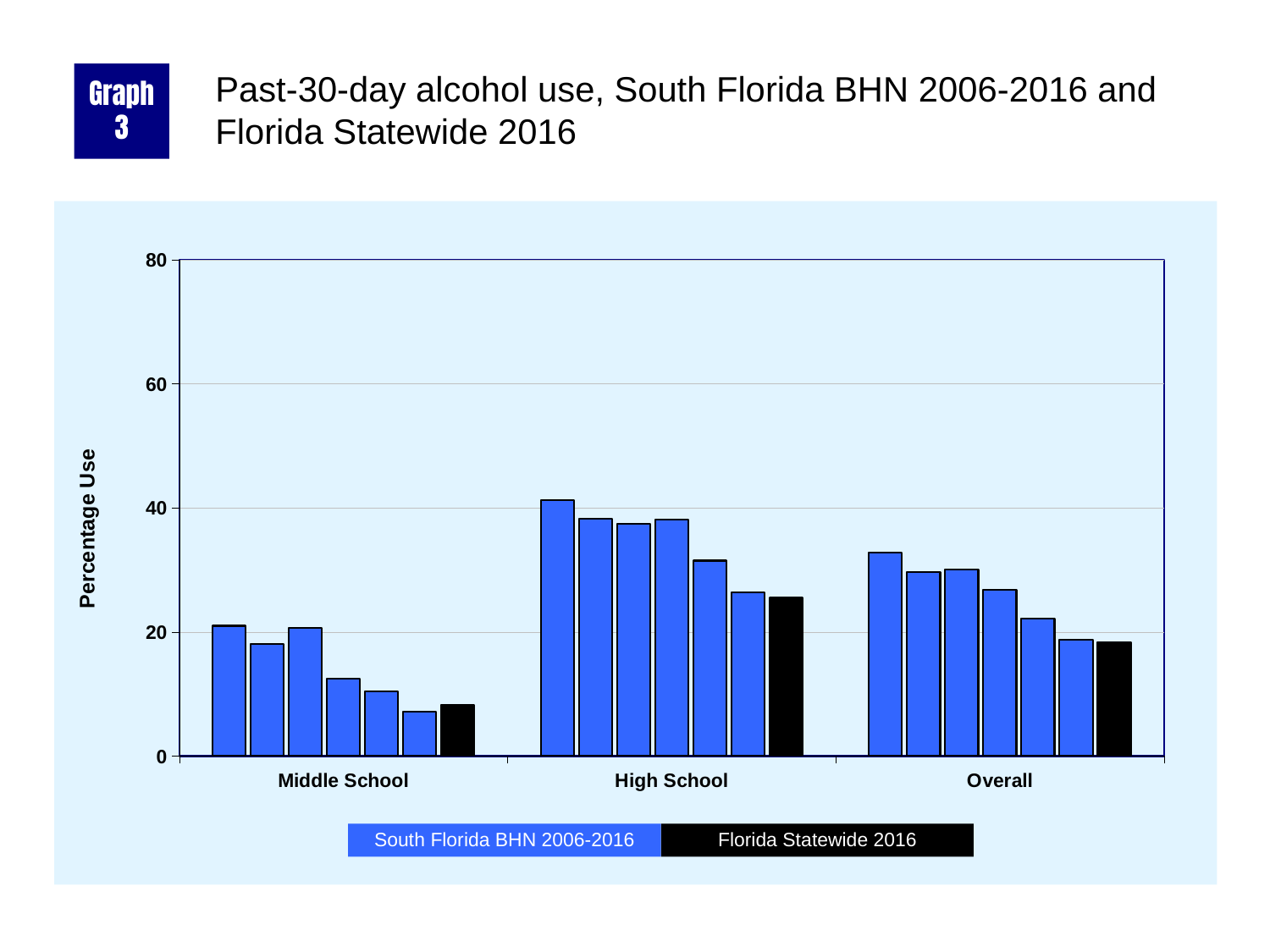

Graph 3
Past-30-day alcohol use, South Florida BHN 2006-2016 and Florida Statewide 2016

### Chart

| Category | County 2006 | County 2008 | County 2010 | County 2012 | County 2014 | County 2016 | Florida 2016 |
|---|---|---|---|---|---|---|---|
| Middle School | 21.0 | 18.1 | 20.6 | 12.5 | 10.4 | 7.2 | 8.3 |
| High School | 41.2 | 38.3 | 37.4 | 38.1 | 31.5 | 26.4 | 25.5 |
| Overall | 32.8 | 29.7 | 30.0 | 26.8 | 22.2 | 18.7 | 18.3 |
Florida Statewide 2016
South Florida BHN 2006-2016